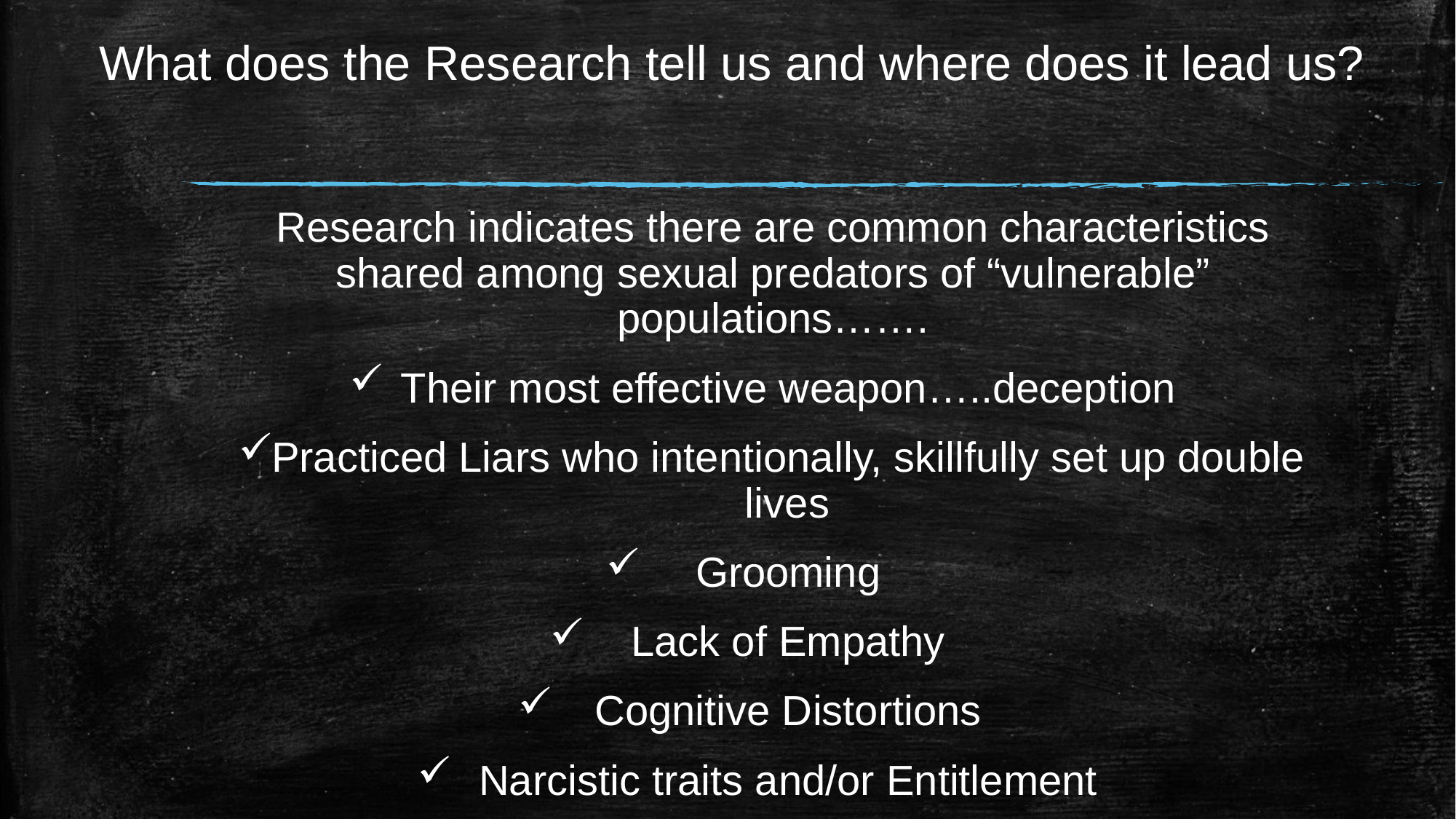

# What does the Research tell us and where does it lead us?
Research indicates there are common characteristics shared among sexual predators of “vulnerable” populations…….
Their most effective weapon…..deception
Practiced Liars who intentionally, skillfully set up double lives
Grooming
Lack of Empathy
Cognitive Distortions
Narcistic traits and/or Entitlement